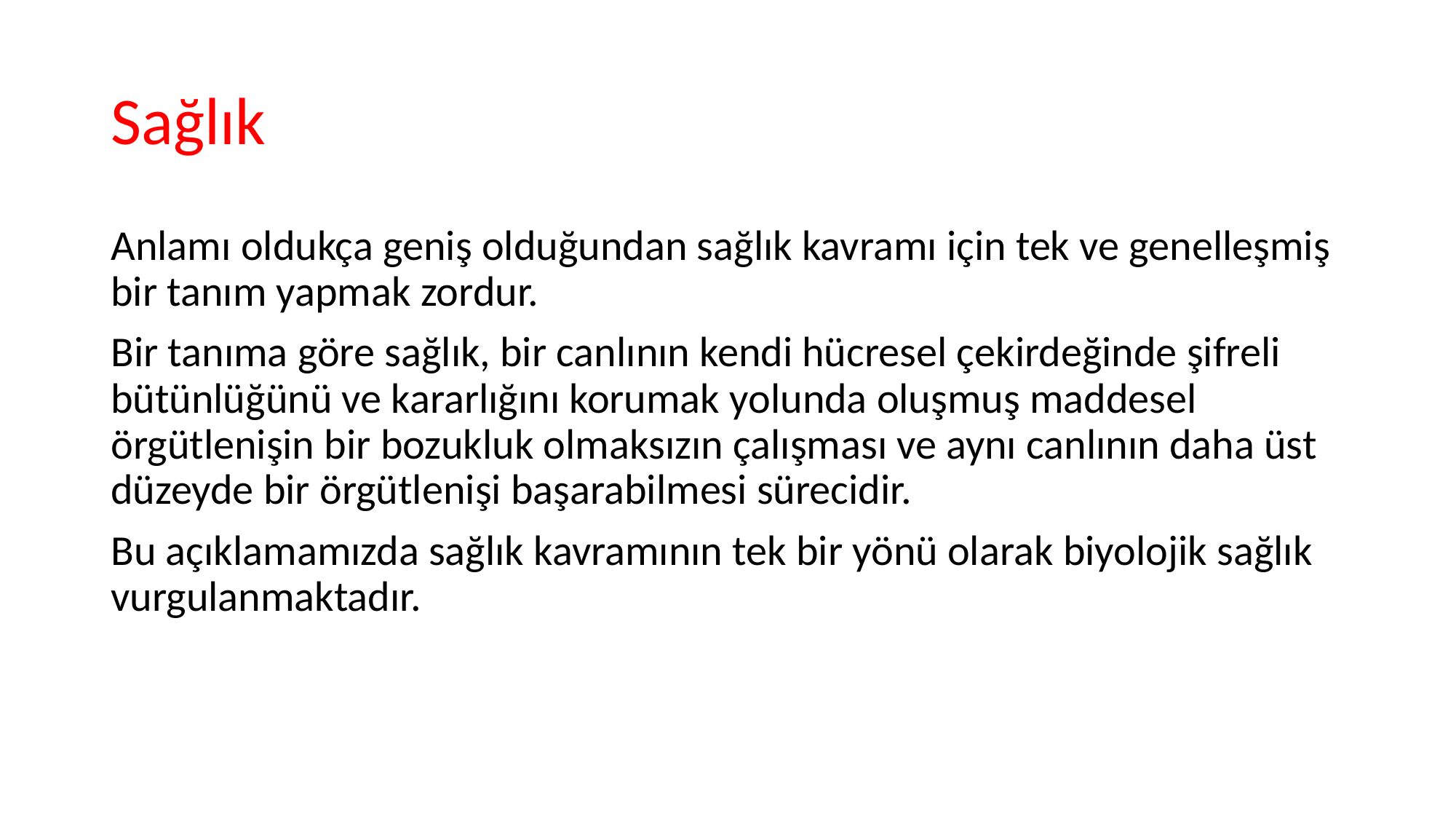

# Sağlık
Anlamı oldukça geniş olduğundan sağlık kavramı için tek ve genelleşmiş bir tanım yapmak zordur.
Bir tanıma göre sağlık, bir canlının kendi hücresel çekirdeğinde şifreli bütünlüğünü ve kararlığını korumak yolunda oluşmuş maddesel örgütlenişin bir bozukluk olmaksızın çalışması ve aynı canlının daha üst düzeyde bir örgütlenişi başarabilmesi sürecidir.
Bu açıklamamızda sağlık kavramının tek bir yönü olarak biyolojik sağlık vurgulanmaktadır.